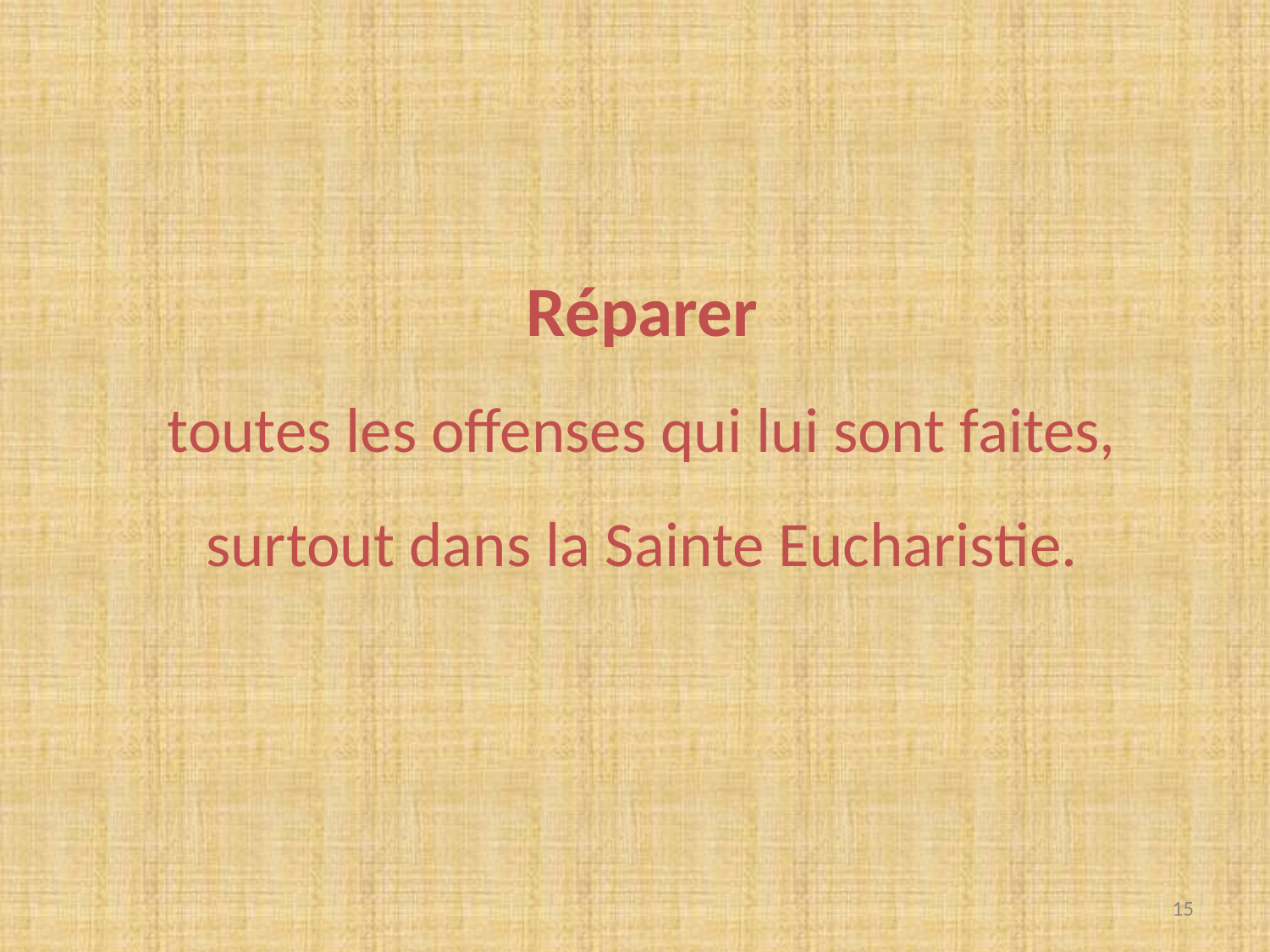

Réparer
toutes les offenses qui lui sont faites,
surtout dans la Sainte Eucharistie.

15